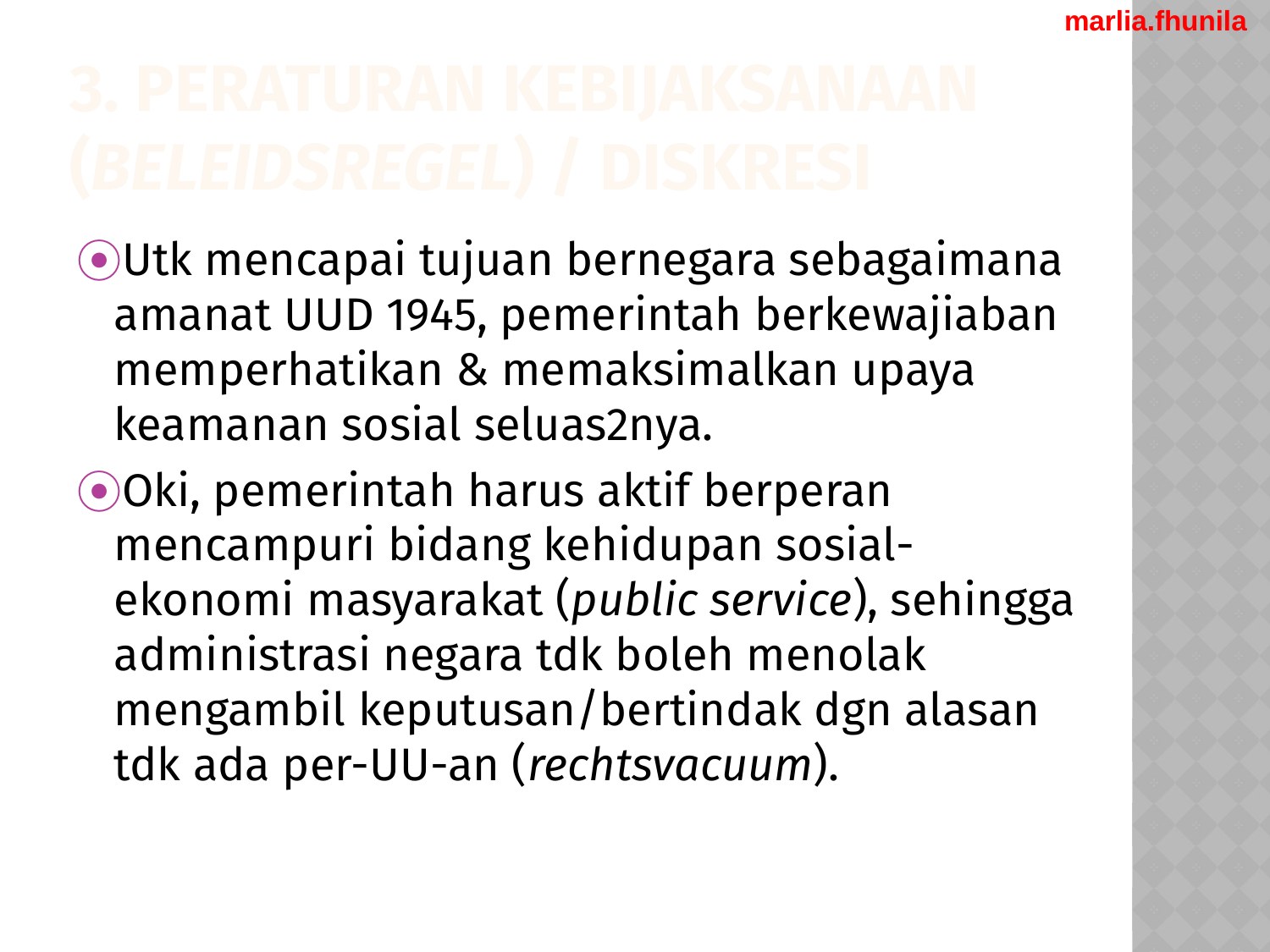

marlia.fhunila
3. PERATURAN KEBIJAKSANAAN (BELEIDSREGEL) / DISKRESI
Utk mencapai tujuan bernegara sebagaimana amanat UUD 1945, pemerintah berkewajiaban memperhatikan & memaksimalkan upaya keamanan sosial seluas2nya.
Oki, pemerintah harus aktif berperan mencampuri bidang kehidupan sosial-ekonomi masyarakat (public service), sehingga administrasi negara tdk boleh menolak mengambil keputusan/bertindak dgn alasan tdk ada per-UU-an (rechtsvacuum).